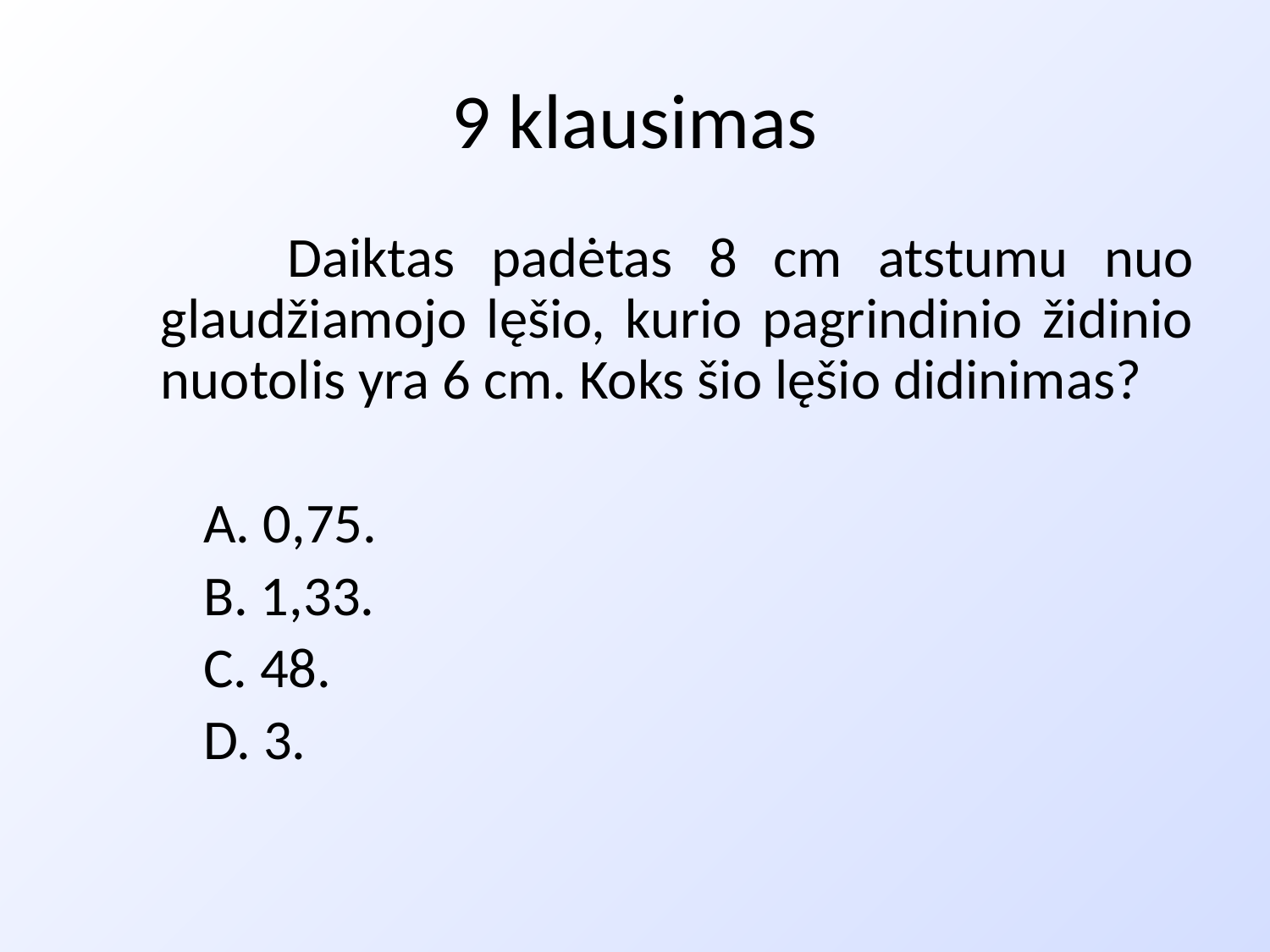

# 9 klausimas
		Daiktas padėtas 8 cm atstumu nuo glaudžiamojo lęšio, kurio pagrindinio židinio nuotolis yra 6 cm. Koks šio lęšio didinimas?

	A. 0,75.
	B. 1,33.
	C. 48.
	D. 3.